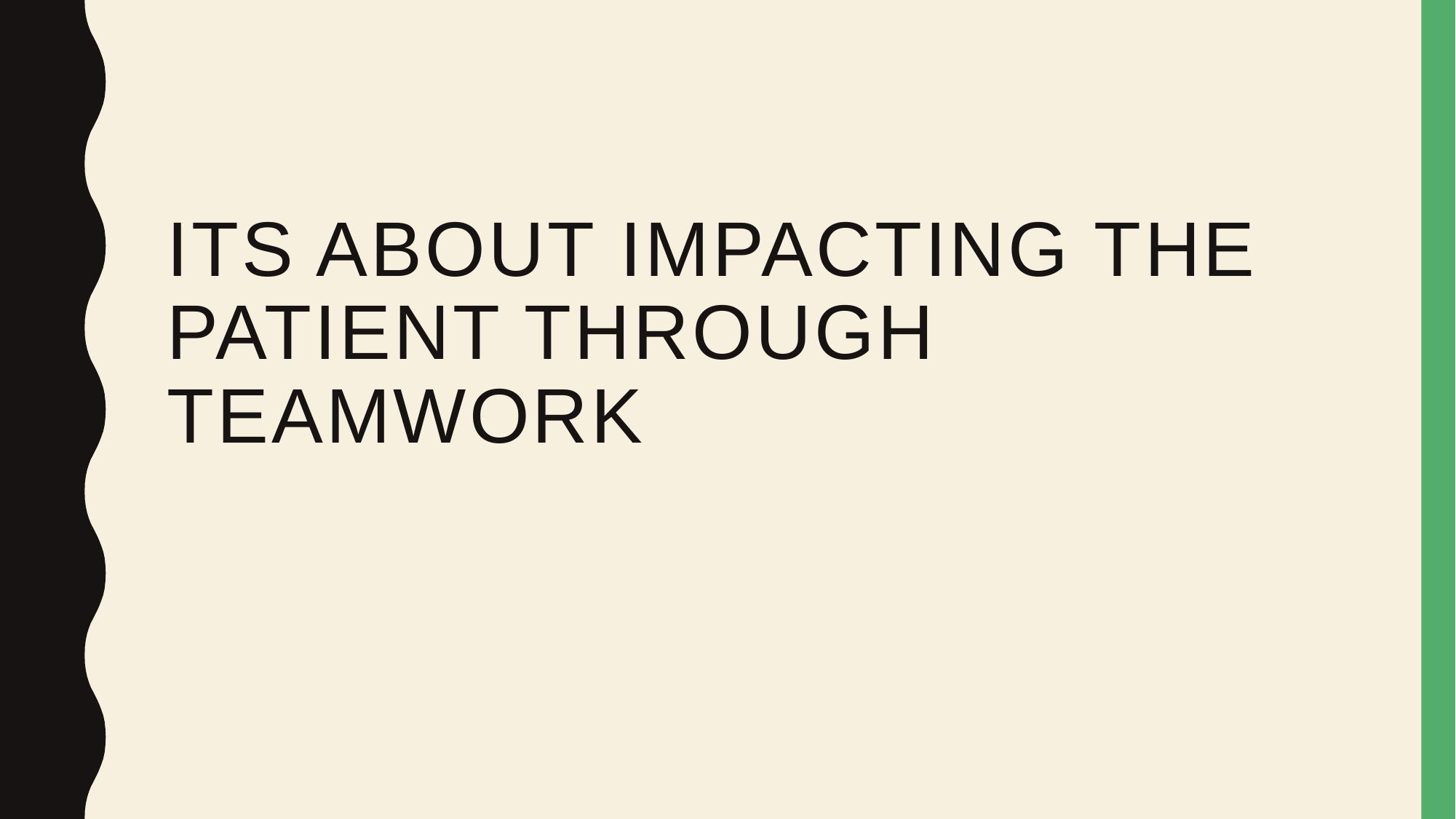

# Its about impacting the patient through teamwork